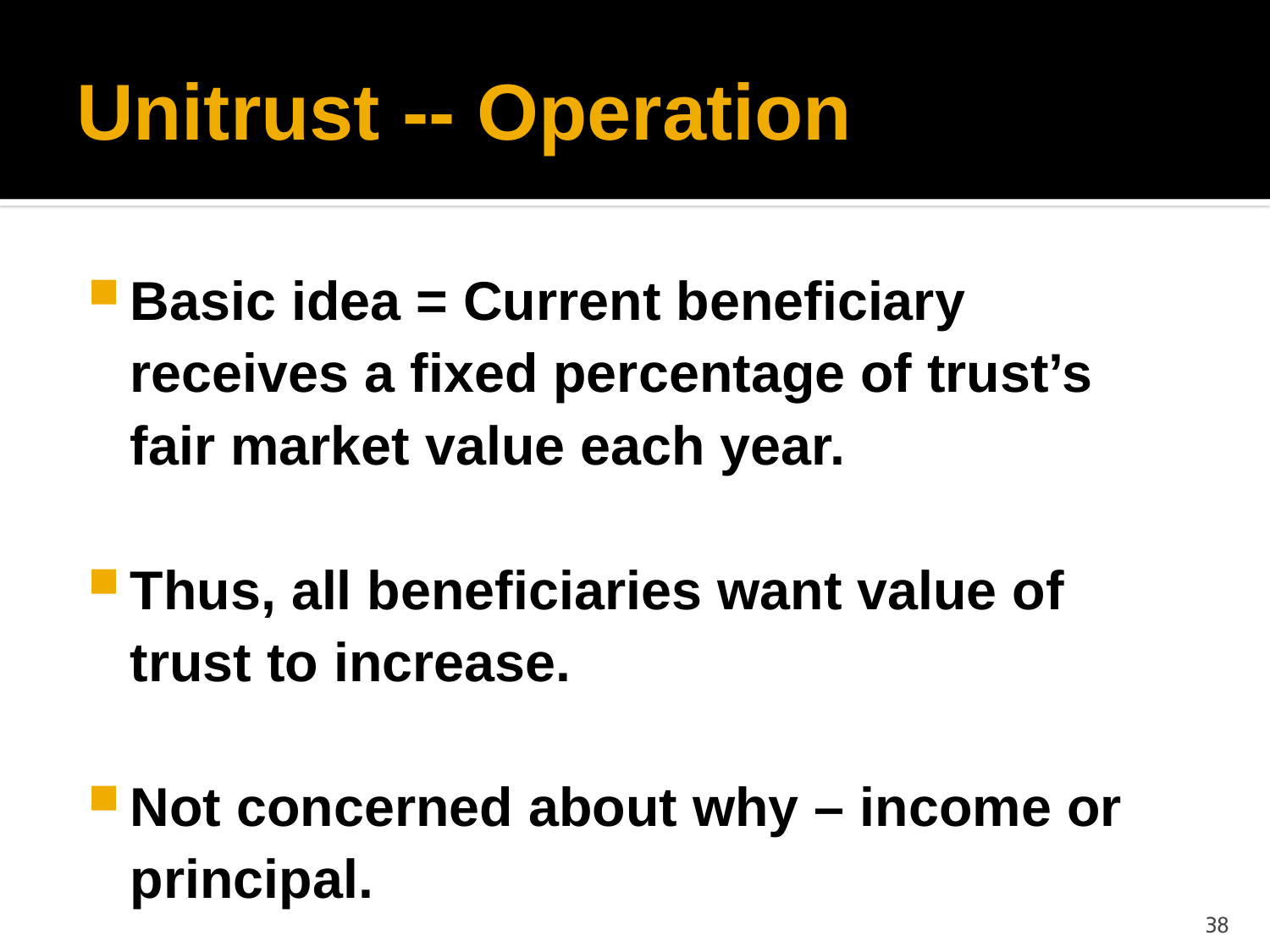

# Unitrust -- Operation
Basic idea = Current beneficiary receives a fixed percentage of trust’s fair market value each year.

Thus, all beneficiaries want value of trust to increase.

Not concerned about why – income or principal.

38